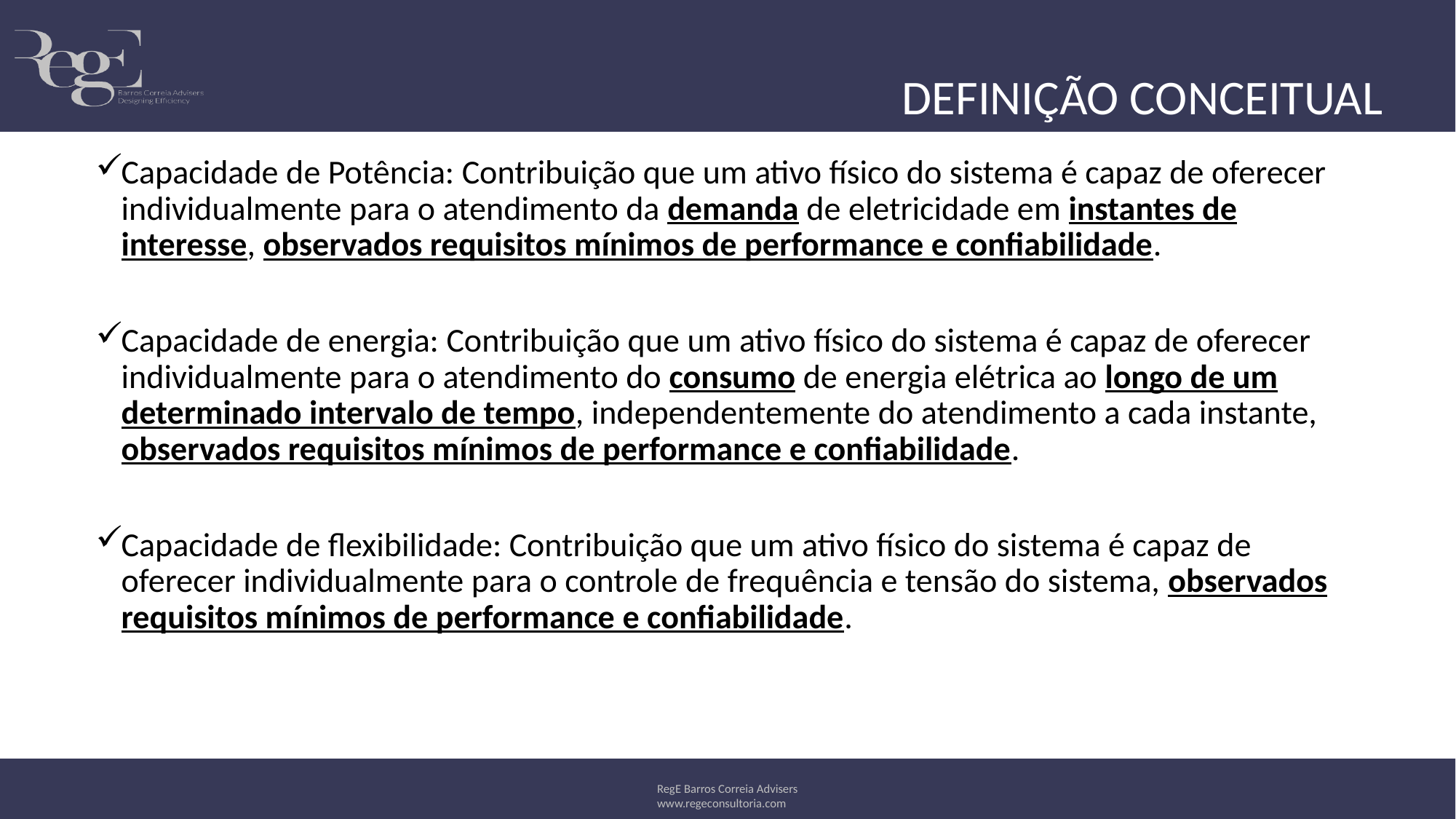

DEFINIÇÃO CONCEITUAL
Capacidade de Potência: Contribuição que um ativo físico do sistema é capaz de oferecer individualmente para o atendimento da demanda de eletricidade em instantes de interesse, observados requisitos mínimos de performance e confiabilidade.

Capacidade de energia: Contribuição que um ativo físico do sistema é capaz de oferecer individualmente para o atendimento do consumo de energia elétrica ao longo de um determinado intervalo de tempo, independentemente do atendimento a cada instante, observados requisitos mínimos de performance e confiabilidade.

Capacidade de flexibilidade: Contribuição que um ativo físico do sistema é capaz de oferecer individualmente para o controle de frequência e tensão do sistema, observados requisitos mínimos de performance e confiabilidade.